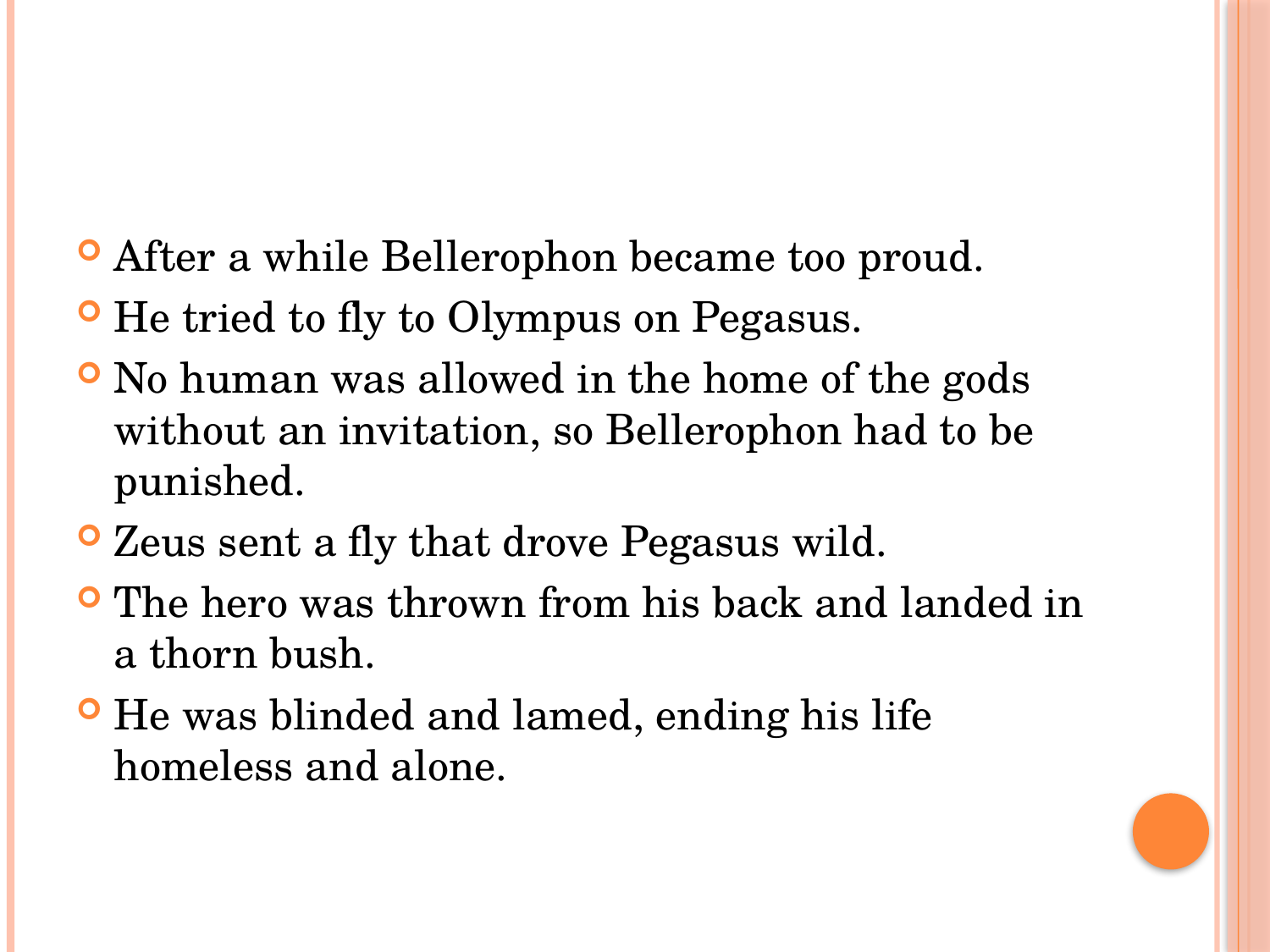

After a while Bellerophon became too proud.
He tried to fly to Olympus on Pegasus.
No human was allowed in the home of the gods without an invitation, so Bellerophon had to be punished.
Zeus sent a fly that drove Pegasus wild.
The hero was thrown from his back and landed in a thorn bush.
He was blinded and lamed, ending his life homeless and alone.